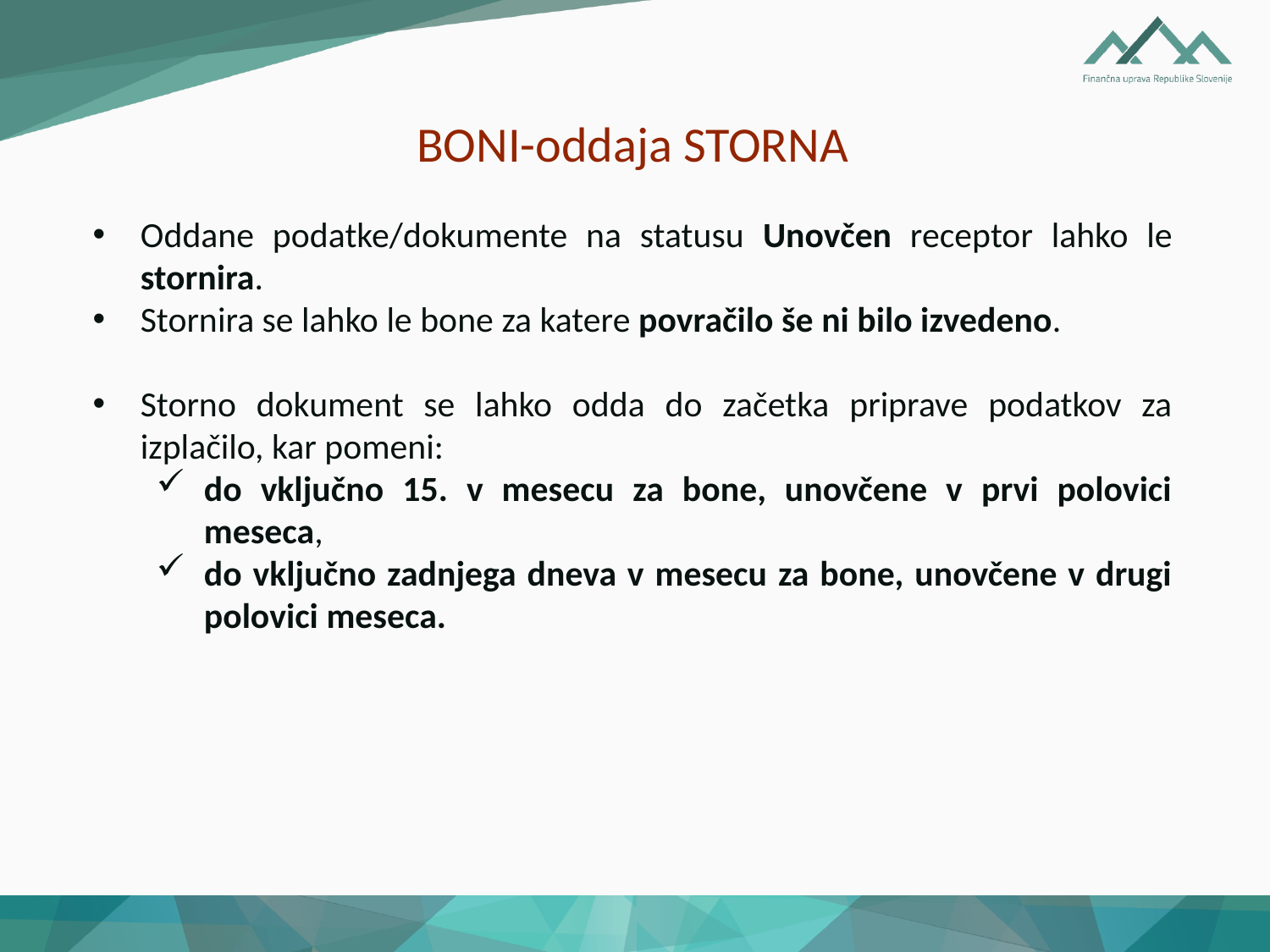

BONI-oddaja STORNA
Oddane podatke/dokumente na statusu Unovčen receptor lahko le stornira.
Stornira se lahko le bone za katere povračilo še ni bilo izvedeno.

Storno dokument se lahko odda do začetka priprave podatkov za izplačilo, kar pomeni:
do vključno 15. v mesecu za bone, unovčene v prvi polovici meseca,
do vključno zadnjega dneva v mesecu za bone, unovčene v drugi polovici meseca.